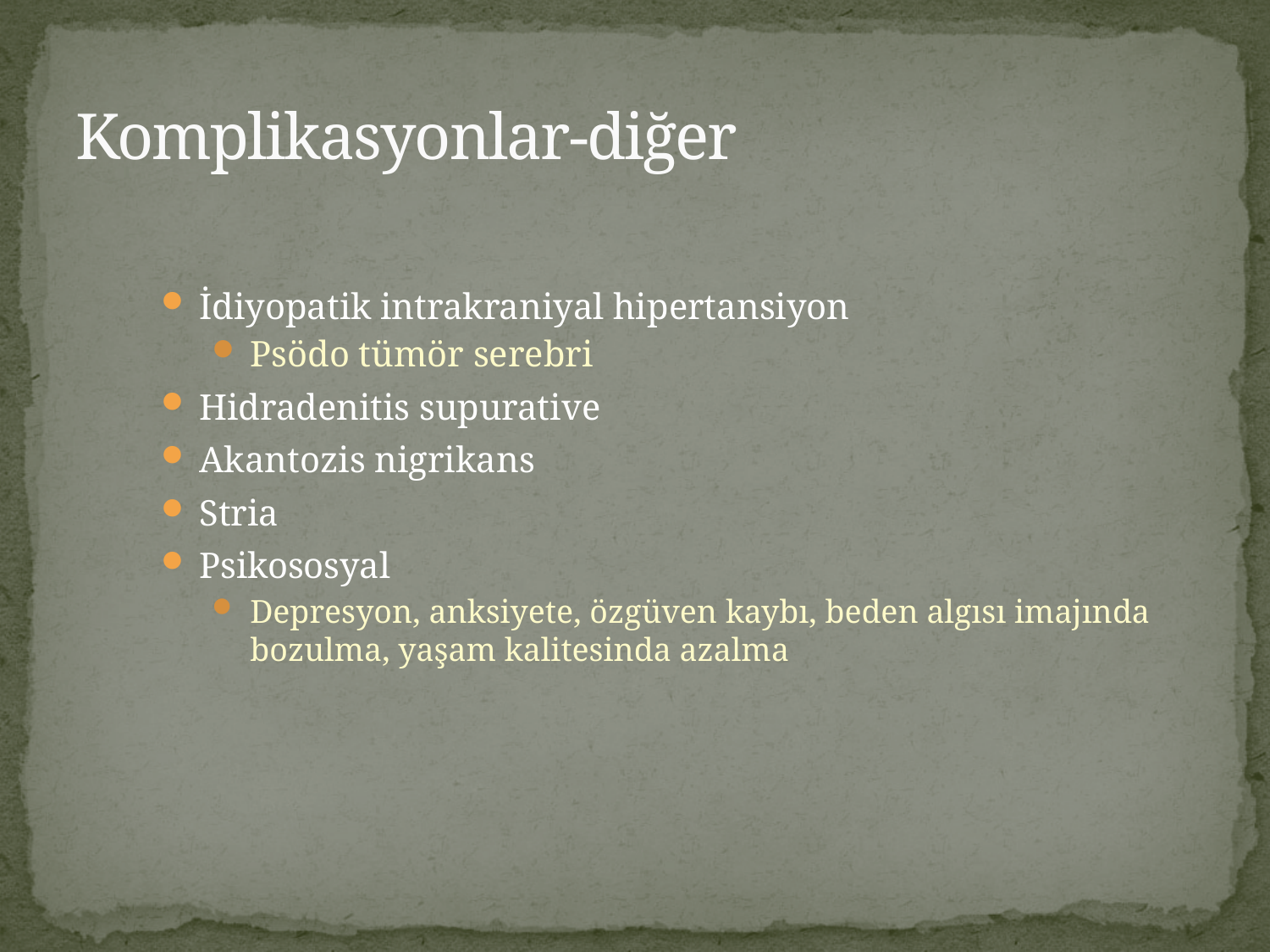

# Komplikasyonlar-diğer
İdiyopatik intrakraniyal hipertansiyon
Psödo tümör serebri
Hidradenitis supurative
Akantozis nigrikans
Stria
Psikososyal
Depresyon, anksiyete, özgüven kaybı, beden algısı imajında bozulma, yaşam kalitesinda azalma